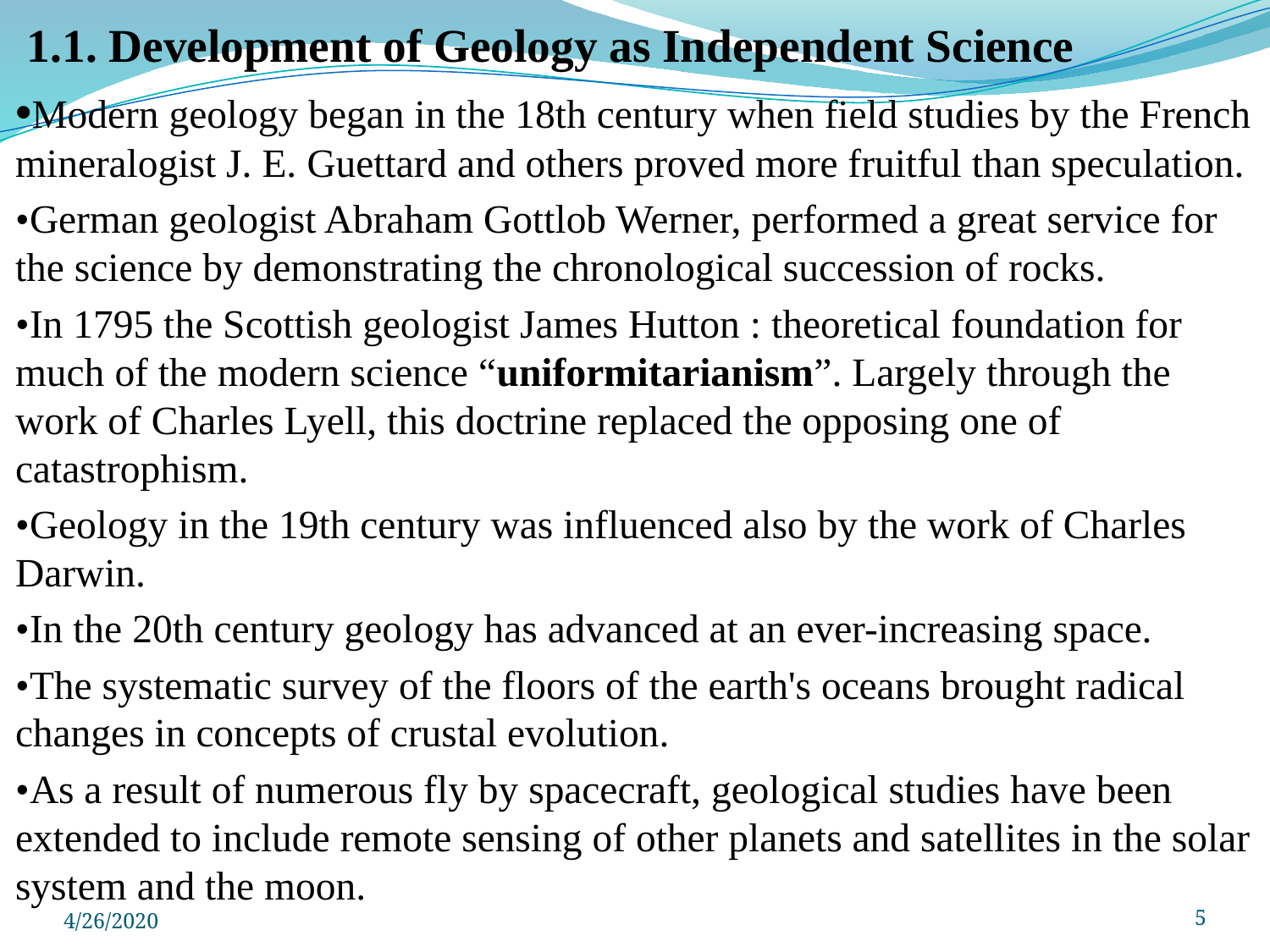

1.1. Development of Geology as Independent Science
•Modern geology began in the 18th century when field studies by the French mineralogist J. E. Guettard and others proved more fruitful than speculation.
•German geologist Abraham Gottlob Werner, performed a great service for the science by demonstrating the chronological succession of rocks.
•In 1795 the Scottish geologist James Hutton : theoretical foundation for much of the modern science “uniformitarianism”. Largely through the work of Charles Lyell, this doctrine replaced the opposing one of catastrophism.
•Geology in the 19th century was influenced also by the work of Charles Darwin.
•In the 20th century geology has advanced at an ever-increasing space.
•The systematic survey of the floors of the earth's oceans brought radical changes in concepts of crustal evolution.
•As a result of numerous fly by spacecraft, geological studies have been extended to include remote sensing of other planets and satellites in the solar system and the moon.
4/26/2020
5